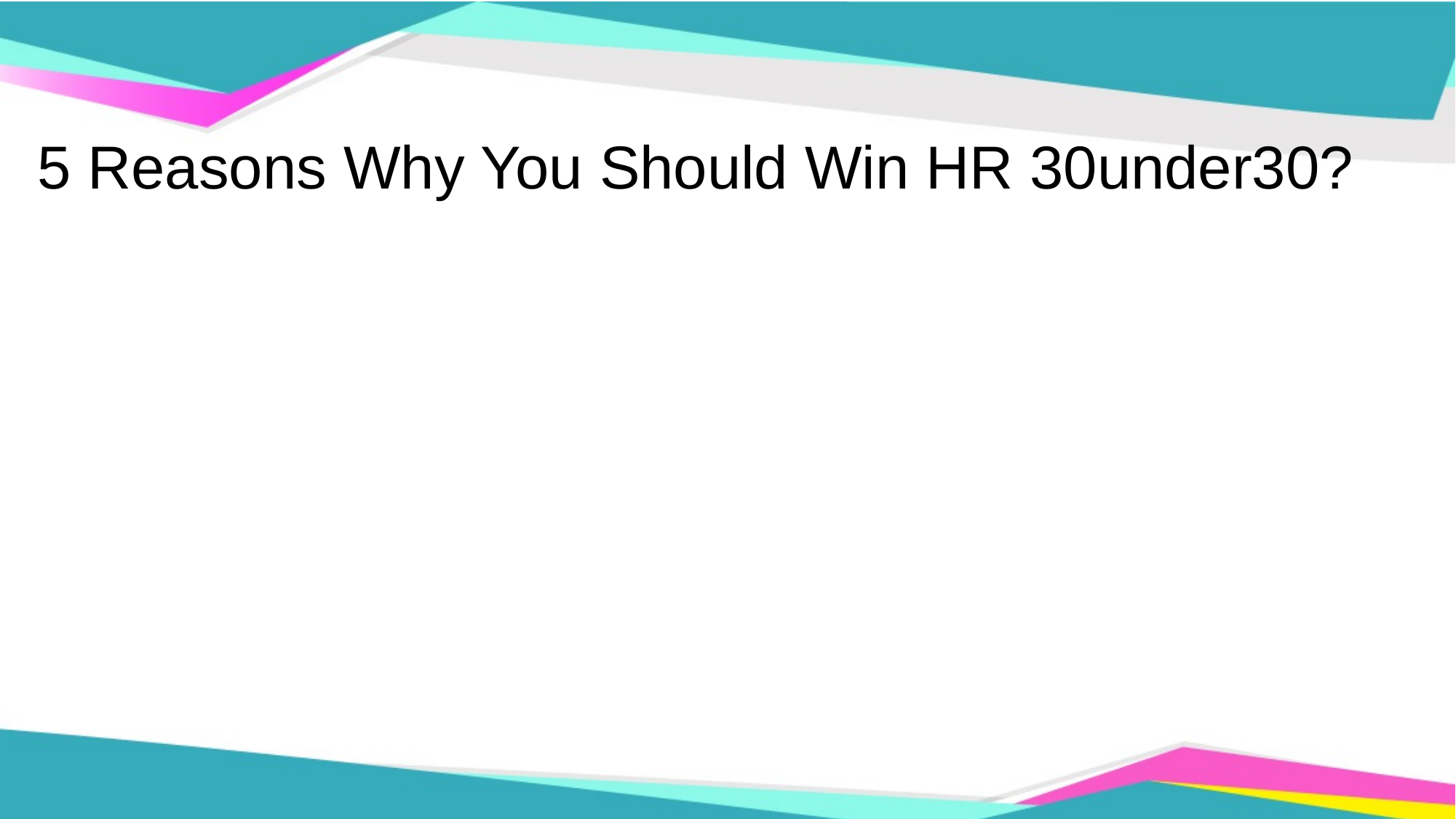

5 Reasons Why You Should Win HR 30under30?